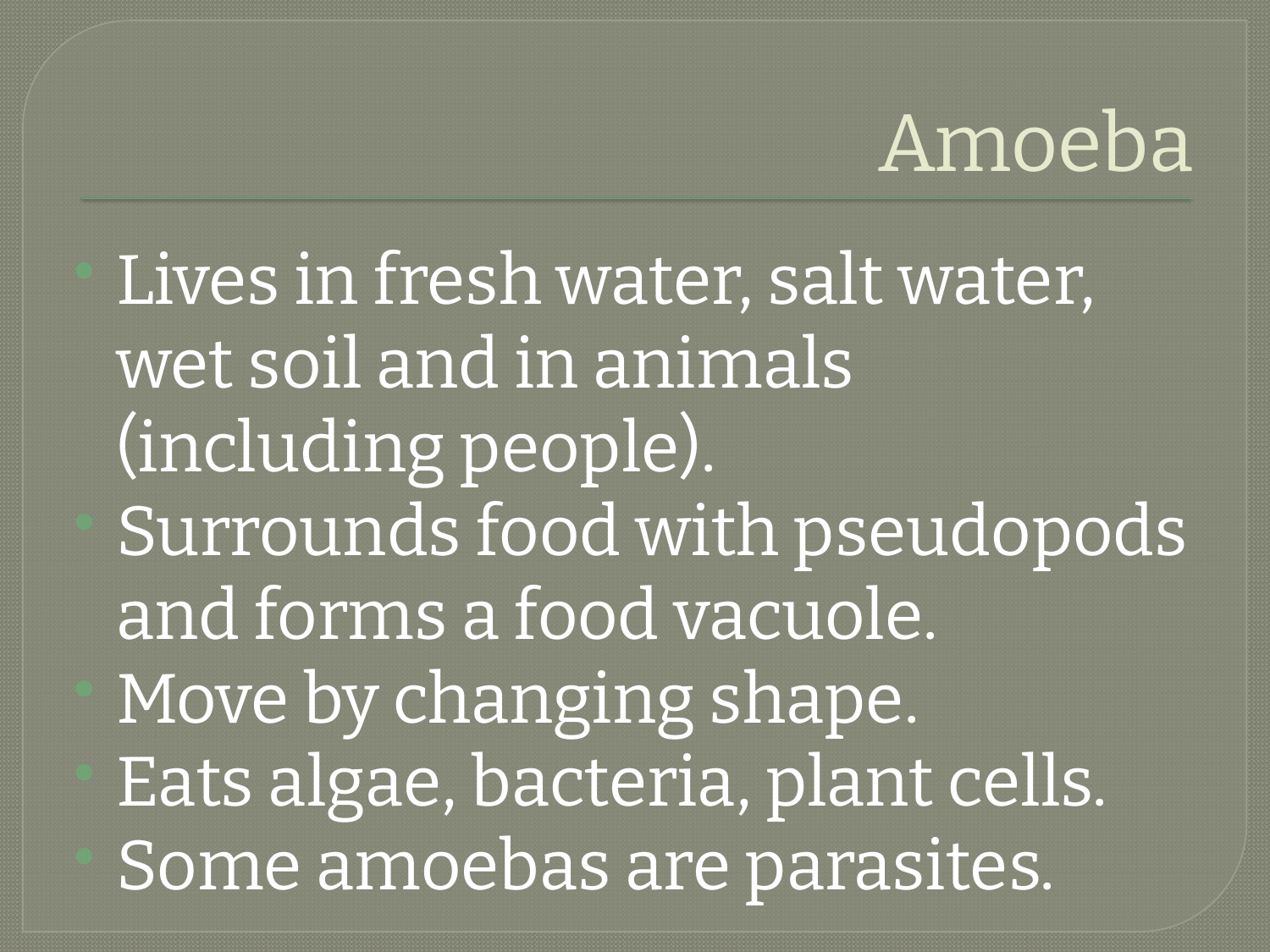

# Amoeba
Lives in fresh water, salt water, wet soil and in animals (including people).
Surrounds food with pseudopods and forms a food vacuole.
Move by changing shape.
Eats algae, bacteria, plant cells.
Some amoebas are parasites.